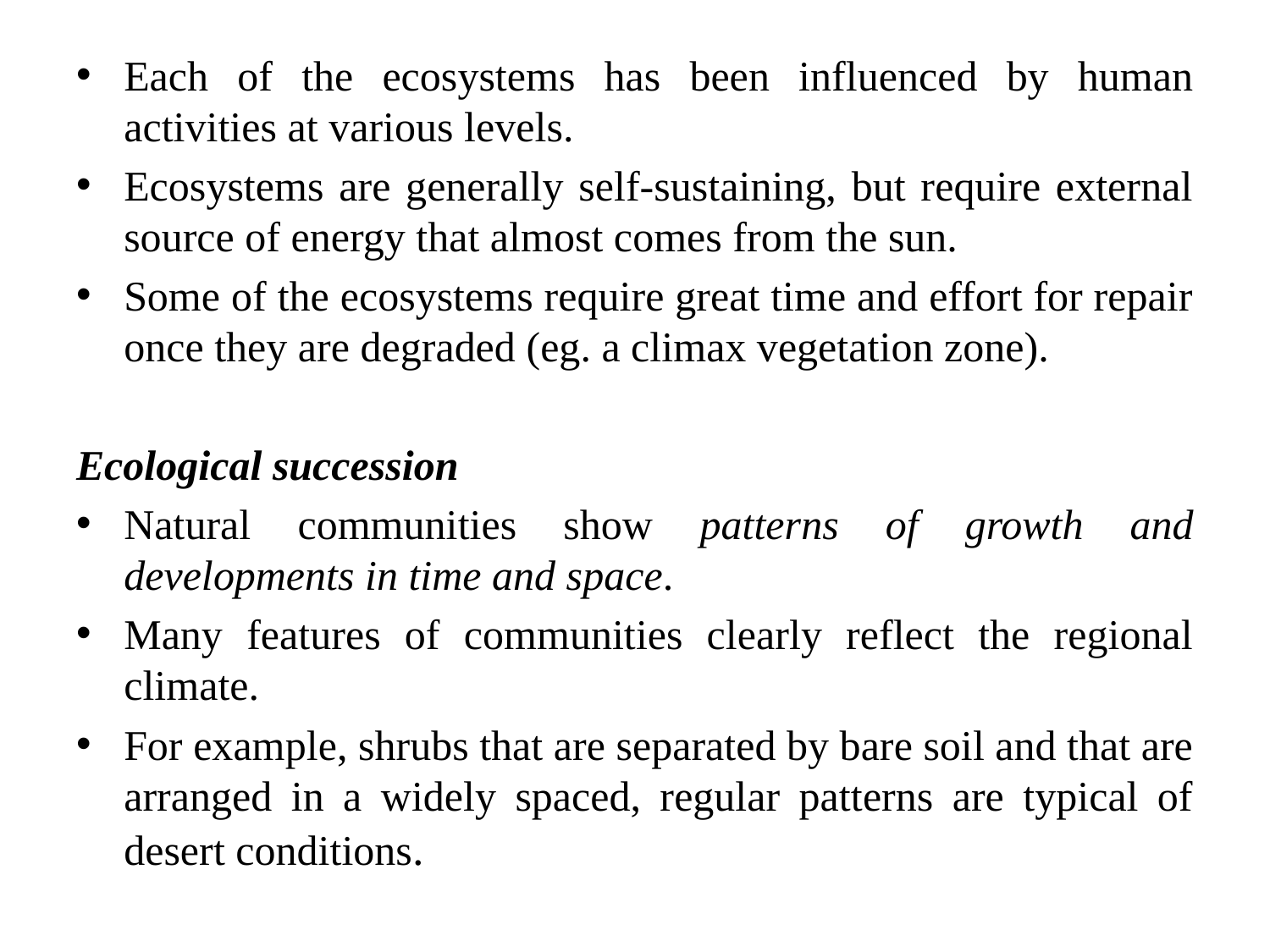

Each of the ecosystems has been influenced by human activities at various levels.
Ecosystems are generally self-sustaining, but require external source of energy that almost comes from the sun.
Some of the ecosystems require great time and effort for repair once they are degraded (eg. a climax vegetation zone).

Ecological succession
Natural communities show patterns of growth and developments in time and space.
Many features of communities clearly reflect the regional climate.
For example, shrubs that are separated by bare soil and that are arranged in a widely spaced, regular patterns are typical of desert conditions.